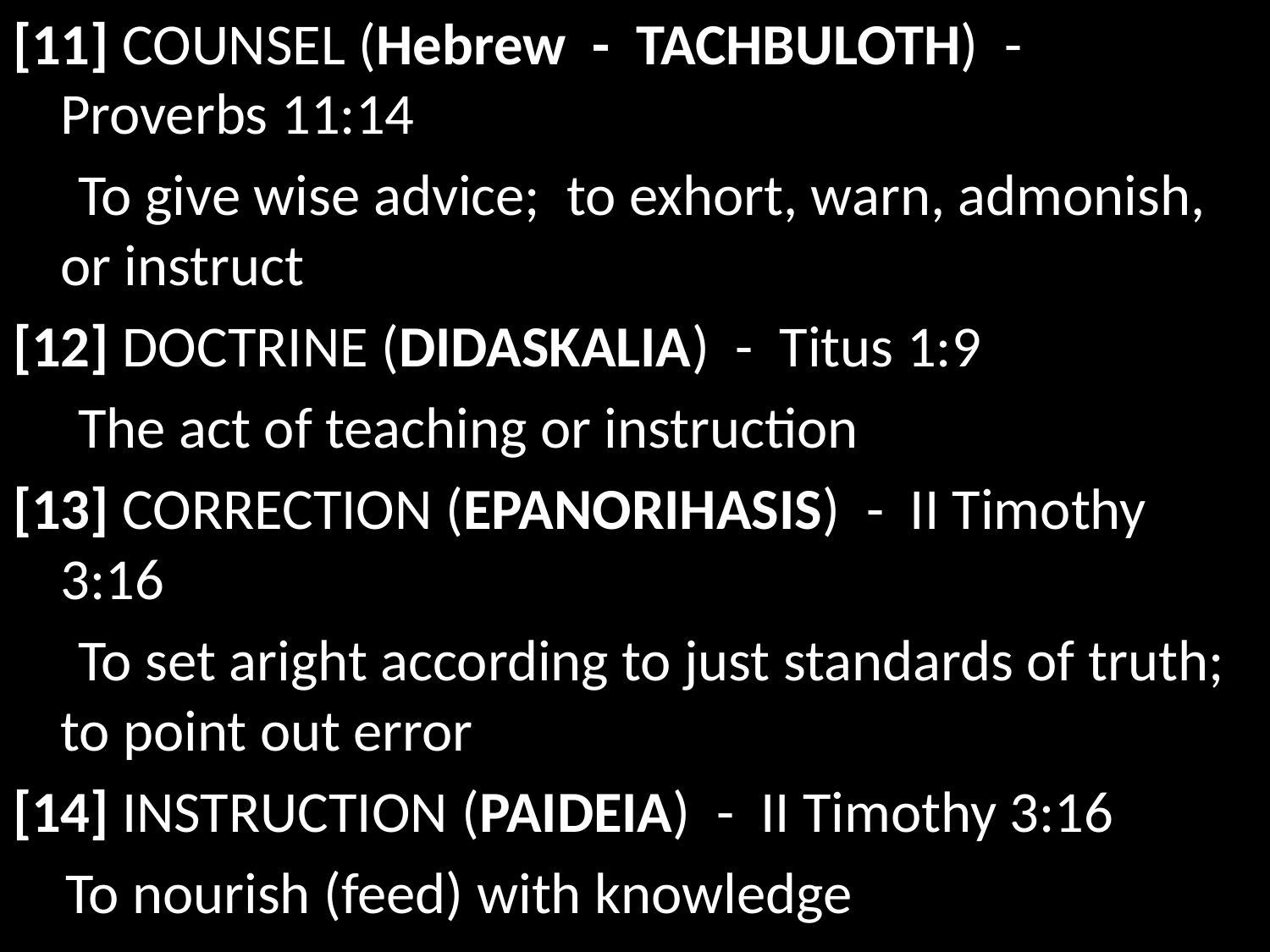

[11] counsel (Hebrew  -  tachbuloth)  -                  Proverbs 11:14
     To give wise advice;  to exhort, warn, admonish, or instruct
[12] doctrine (didaskalia)  -  Titus 1:9
     The act of teaching or instruction
[13] correction (epanorihasis)  -  II Timothy 3:16
     To set aright according to just standards of truth;  to point out error
[14] instruction (paideia)  -  II Timothy 3:16
    To nourish (feed) with knowledge